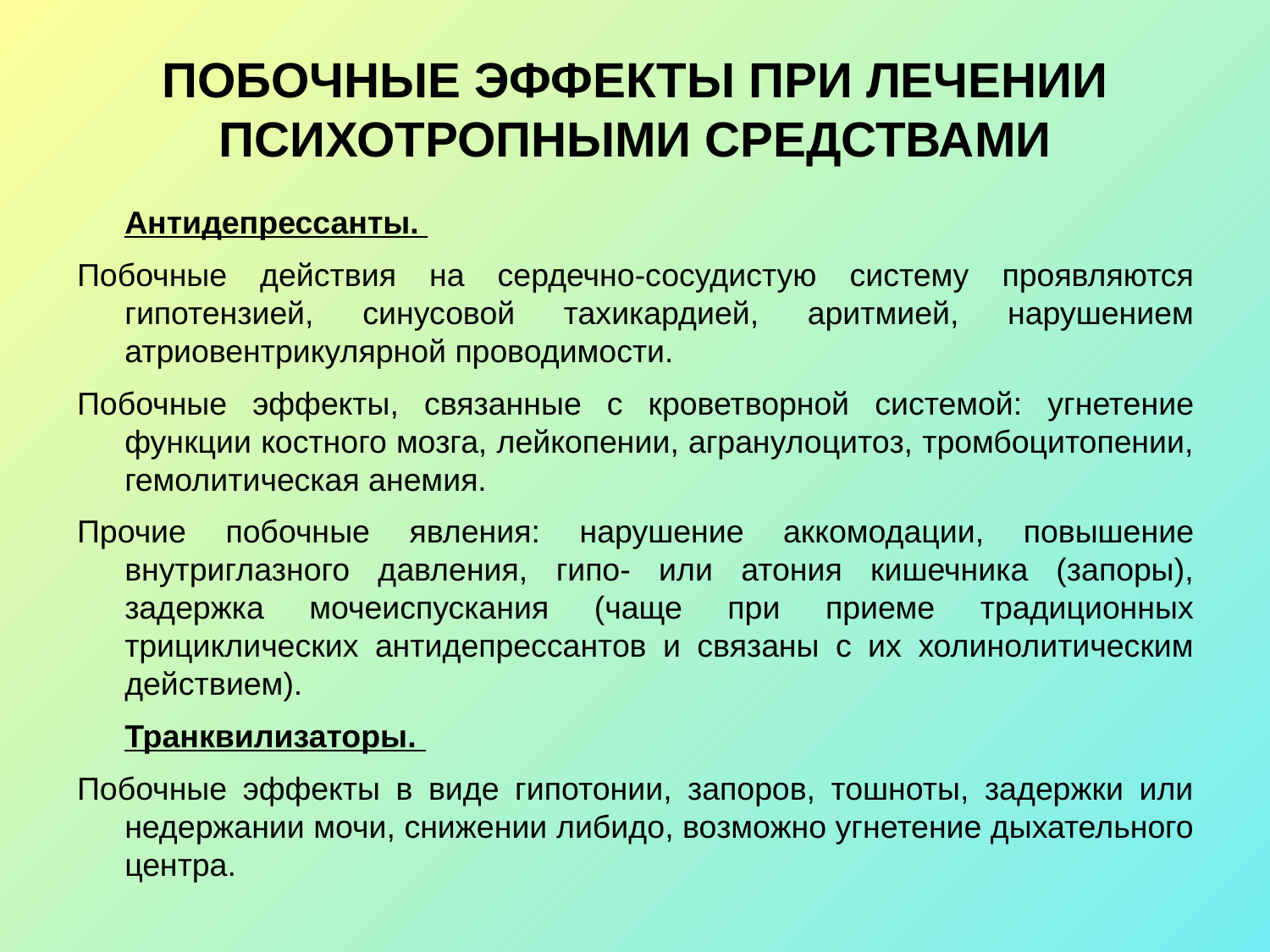

# ПОБОЧНЫЕ ЭФФЕКТЫ ПРИ ЛЕЧЕНИИ ПСИХОТРОПНЫМИ СРЕДСТВАМИ
	Антидепрессанты.
Побочные действия на сердечно-сосудистую систему проявляются гипотензией, синусовой тахикардией, аритмией, нарушением атриовентрикулярной проводимости.
Побочные эффекты, связанные с кроветворной системой: угнетение функции костного мозга, лейкопении, агранулоцитоз, тромбоцитопении, гемолитическая анемия.
Прочие побочные явления: нарушение аккомодации, повышение внутриглазного давления, гипо- или атония кишечника (запоры), задержка мочеиспускания (чаще при приеме традиционных трициклических антидепрессантов и связаны с их холинолитическим действием).
 	Транквилизаторы.
Побочные эффекты в виде гипотонии, запоров, тошноты, задержки или недержании мочи, снижении либидо, возможно угнетение дыхательного центра.